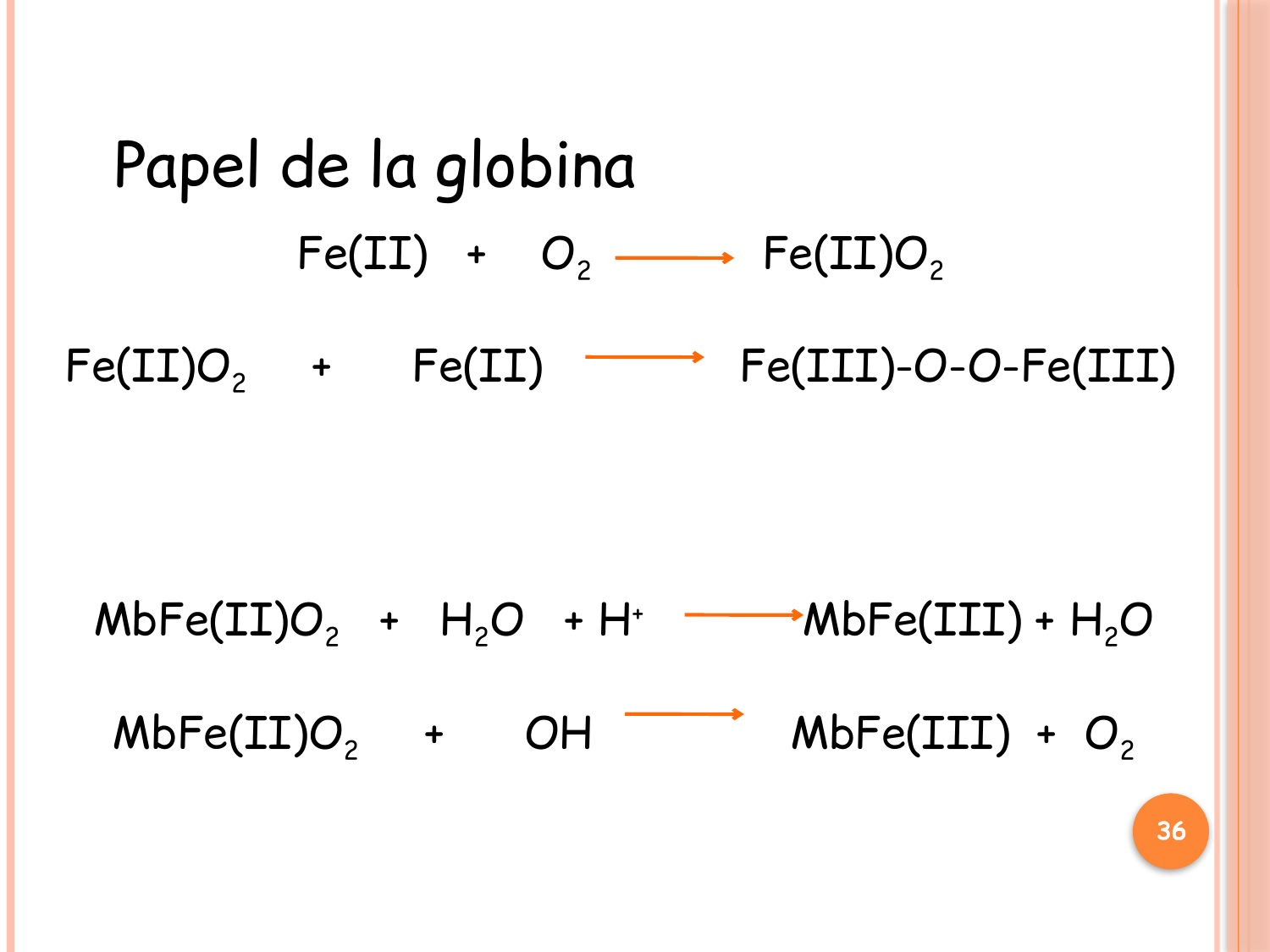

Papel de la globina
Fe(II)   +    O2             Fe(II)O2

Fe(II)O2     +      Fe(II)               Fe(III)-O-O-Fe(III)
MbFe(II)O2   +   H2O   + H+            MbFe(III) + H2O

MbFe(II)O2     +      OH               MbFe(III)  +  O2
36